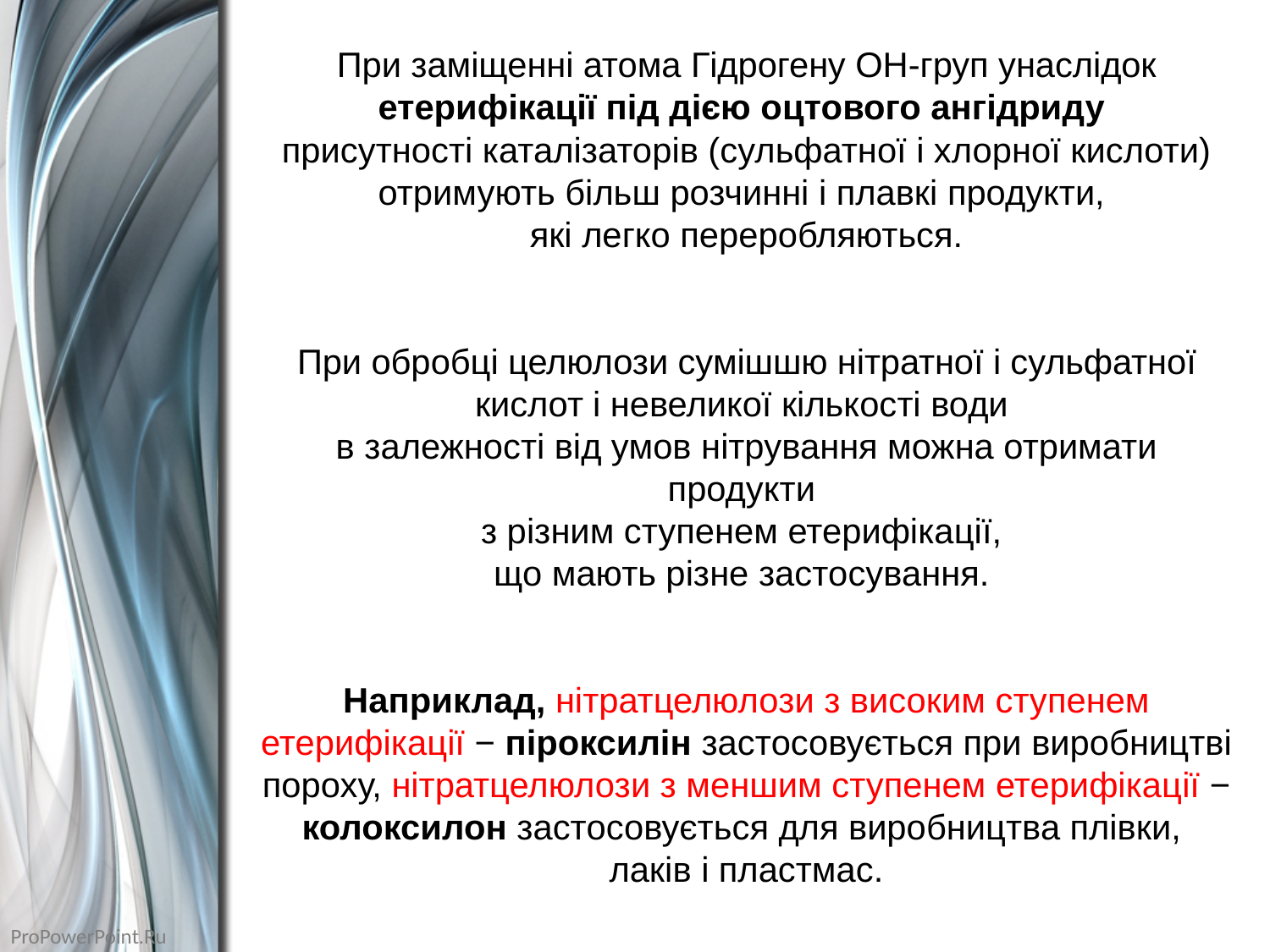

При заміщенні атома Гідрогену ОН-груп унаслідок етерифікації під дією оцтового ангідриду
 присутності каталізаторів (сульфатної і хлорної кислоти)
отримують більш розчинні і плавкі продукти,
які легко переробляються.

При обробці целюлози сумішшю нітратної і сульфатної кислот і невеликої кількості води
в залежності від умов нітрування можна отримати продукти
з різним ступенем етерифікації,
що мають різне застосування.

Наприклад, нітратцелюлози з високим ступенем етерифікації − піроксилін застосовується при виробництві пороху, нітратцелюлози з меншим ступенем етерифікації − колоксилон застосовується для виробництва плівки,
лаків і пластмас.